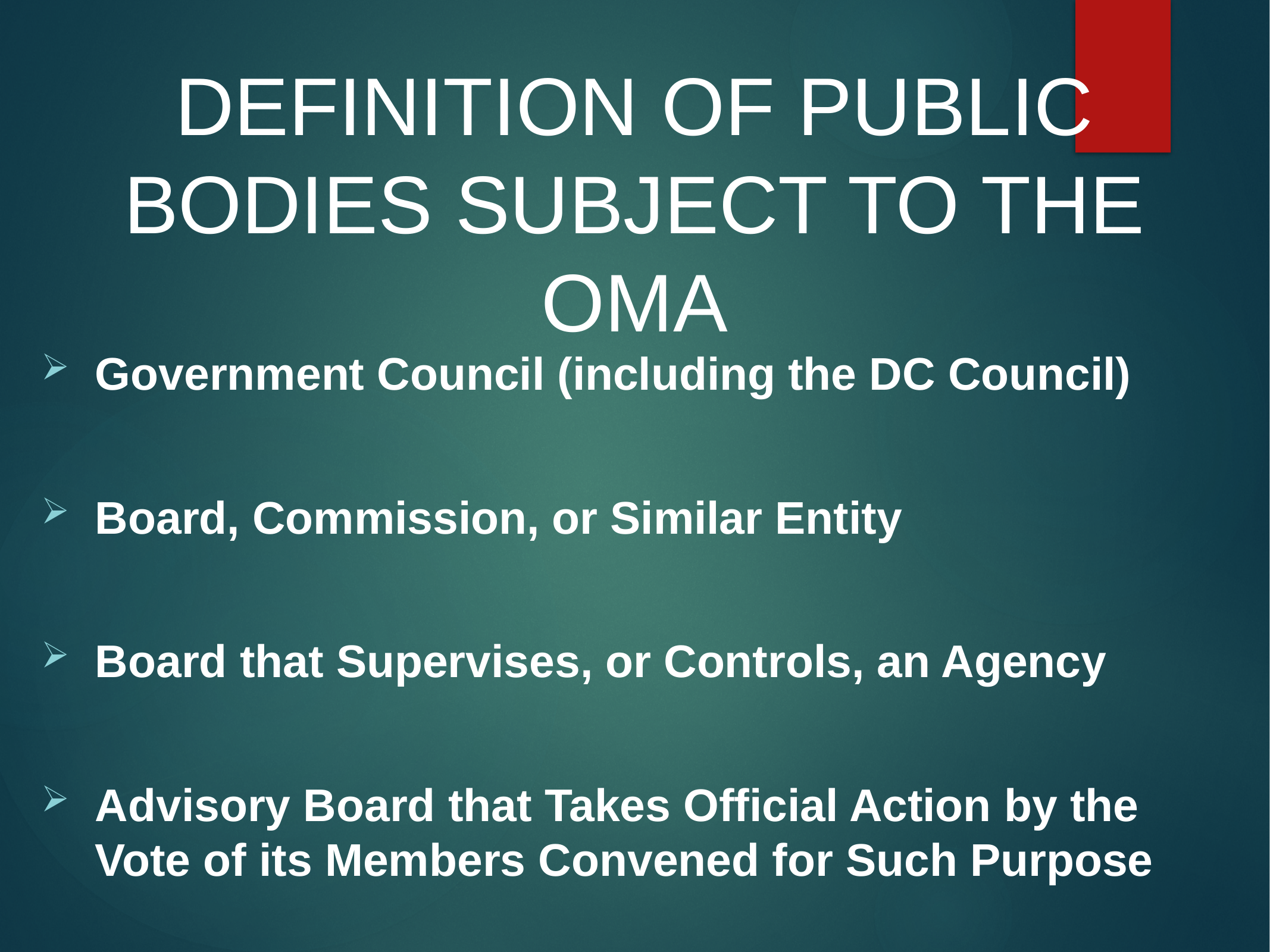

# DEFINITION OF PUBLIC BODIES SUBJECT TO THE OMA

Government Council (including the DC Council)

Board, Commission, or Similar Entity

Board that Supervises, or Controls, an Agency

Advisory Board that Takes Official Action by the Vote of its Members Convened for Such Purpose